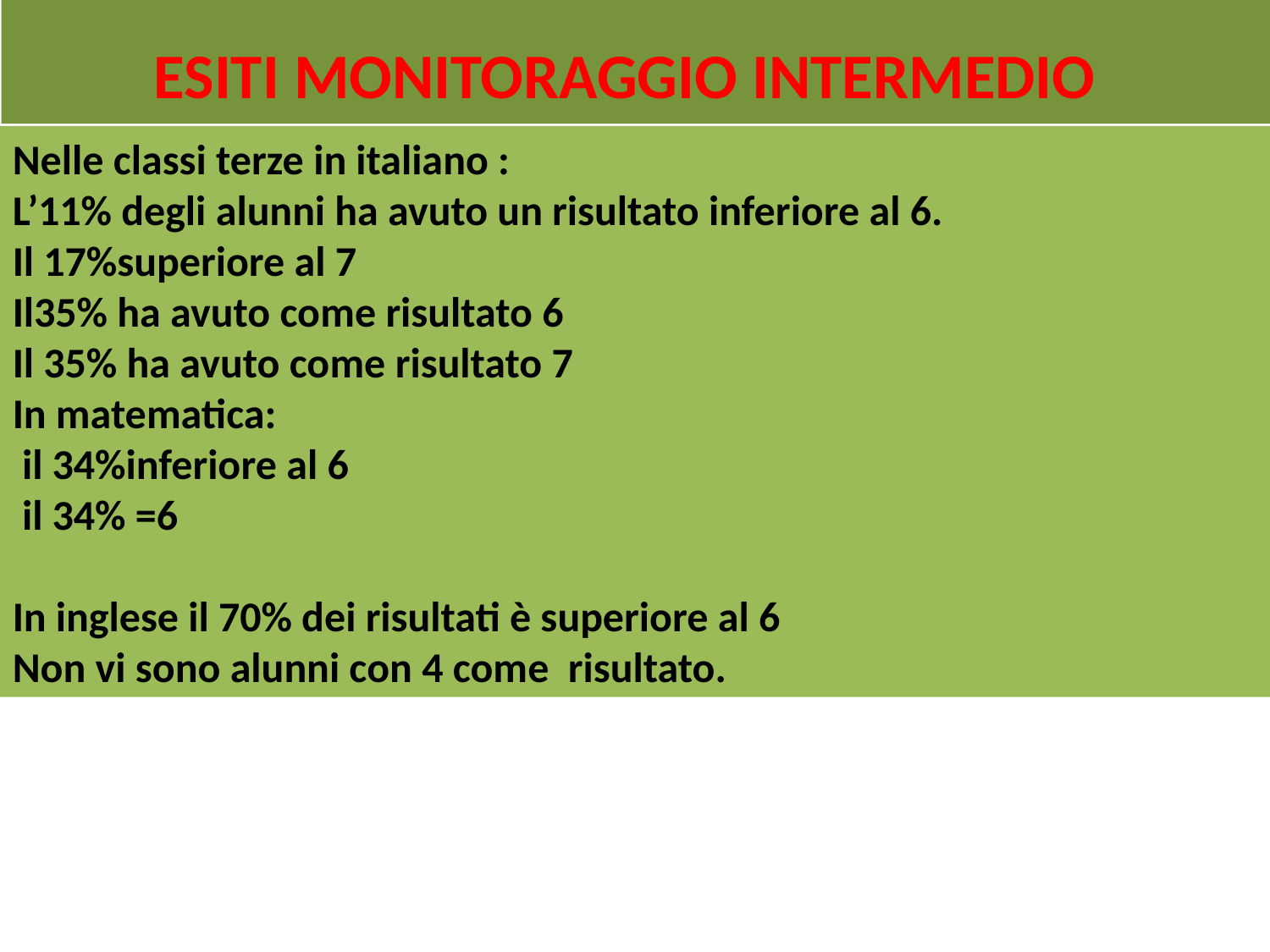

ESITI MONITORAGGIO INTERMEDIO
Nelle classi terze in italiano :
L’11% degli alunni ha avuto un risultato inferiore al 6.
Il 17%superiore al 7
Il35% ha avuto come risultato 6
Il 35% ha avuto come risultato 7
In matematica:
 il 34%inferiore al 6
 il 34% =6

In inglese il 70% dei risultati è superiore al 6
Non vi sono alunni con 4 come  risultato.